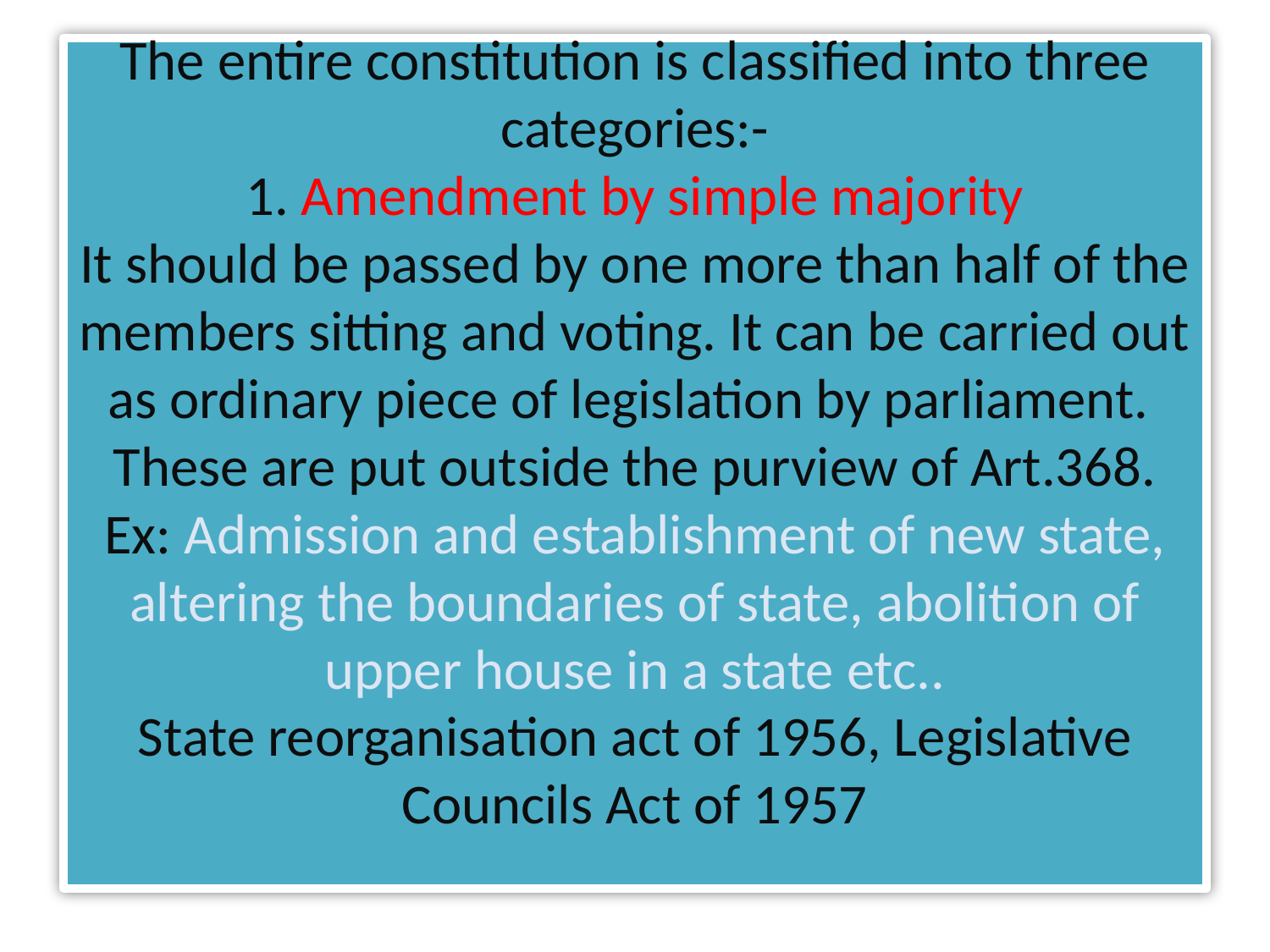

# The entire constitution is classified into three categories:- 1. Amendment by simple majority It should be passed by one more than half of the members sitting and voting. It can be carried out as ordinary piece of legislation by parliament.  These are put outside the purview of Art.368. Ex: Admission and establishment of new state, altering the boundaries of state, abolition of upper house in a state etc.. State reorganisation act of 1956, Legislative Councils Act of 1957